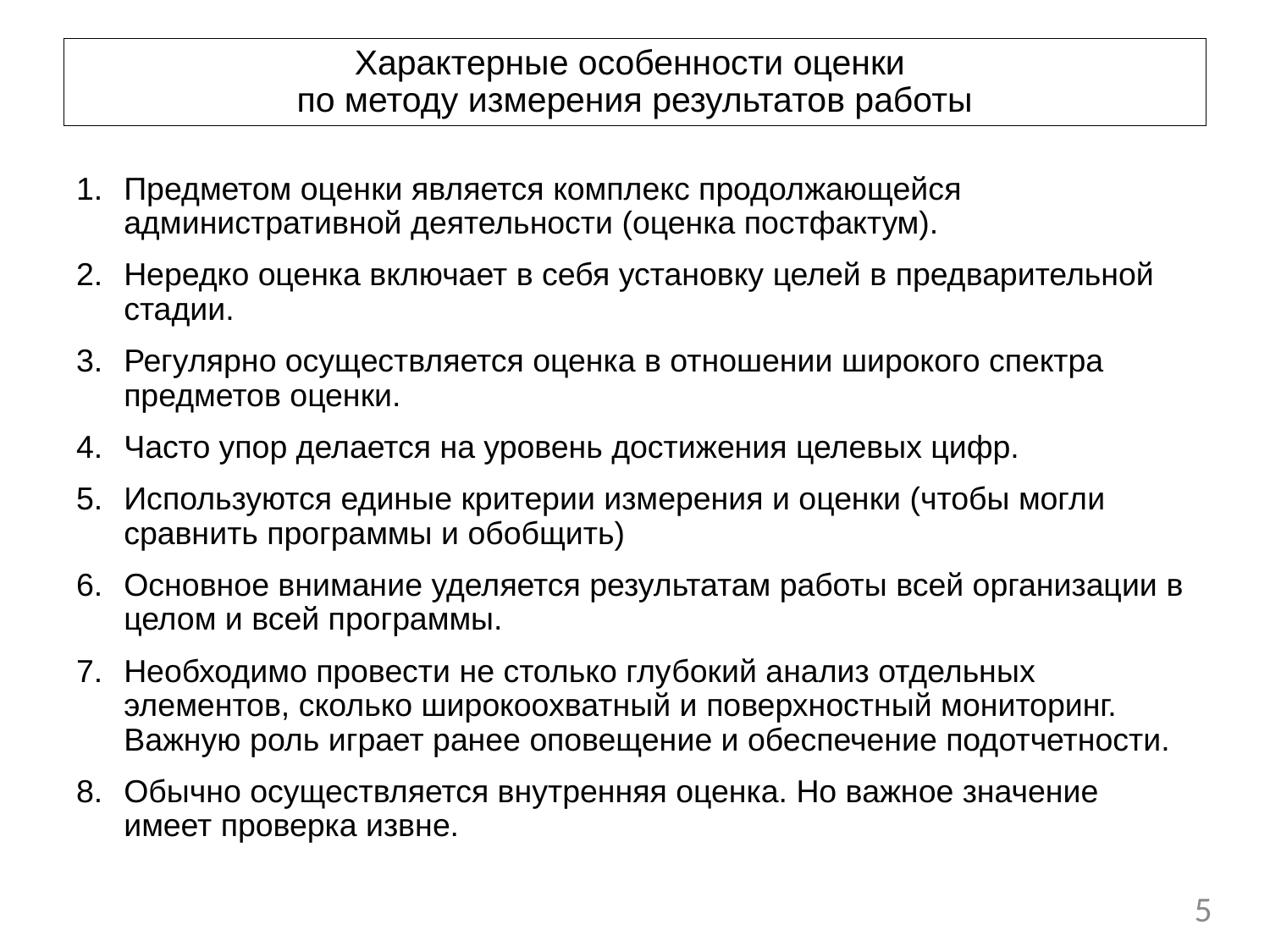

# Характерные особенности оценки по методу измерения результатов работы
Предметом оценки является комплекс продолжающейся административной деятельности (оценка постфактум).
Нередко оценка включает в себя установку целей в предварительной стадии.
Регулярно осуществляется оценка в отношении широкого спектра предметов оценки.
Часто упор делается на уровень достижения целевых цифр.
Используются единые критерии измерения и оценки (чтобы могли сравнить программы и обобщить)
Основное внимание уделяется результатам работы всей организации в целом и всей программы.
Необходимо провести не столько глубокий анализ отдельных элементов, сколько широкоохватный и поверхностный мониторинг. Важную роль играет ранее оповещение и обеспечение подотчетности.
Обычно осуществляется внутренняя оценка. Но важное значение имеет проверка извне.
5